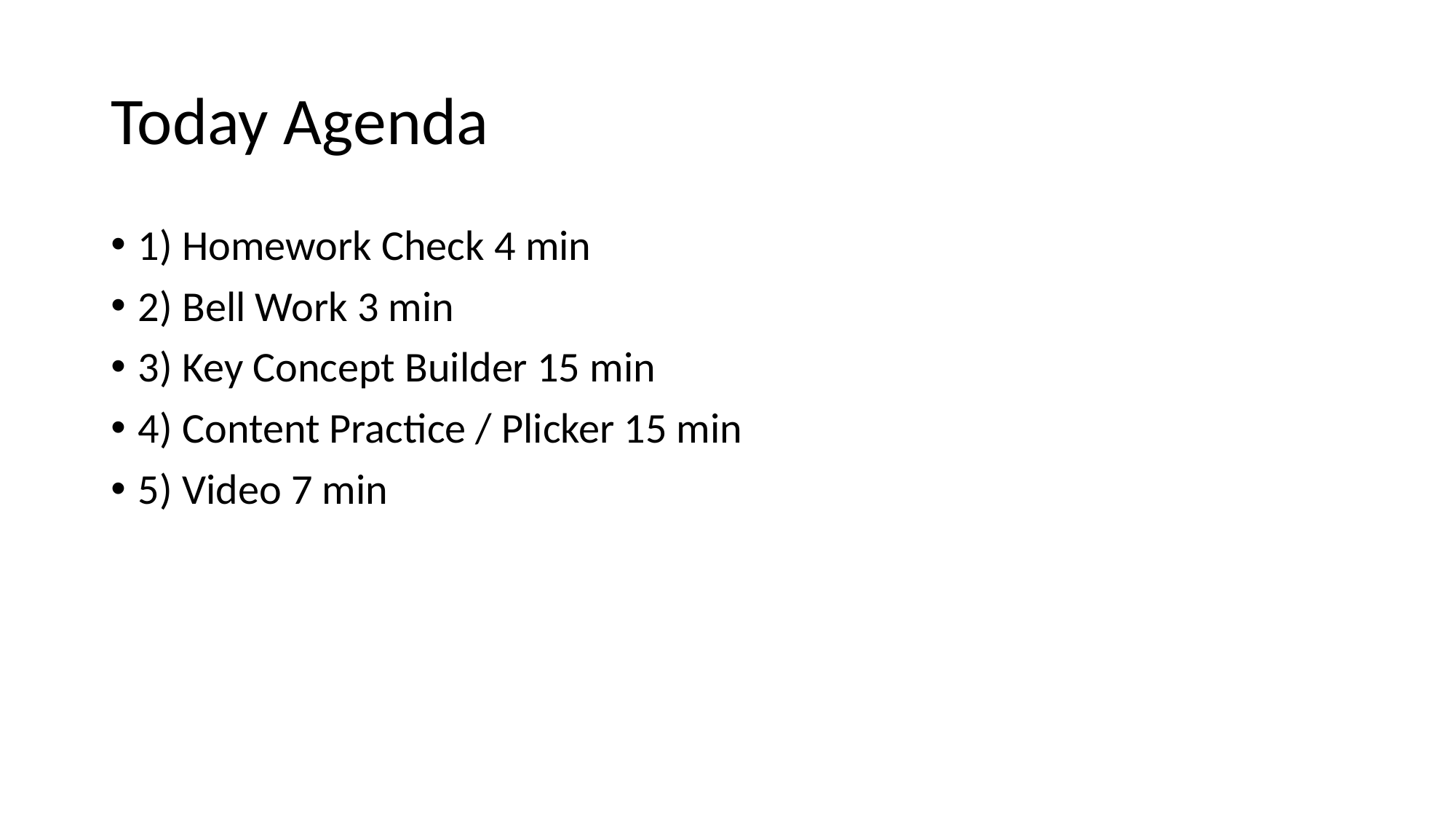

# Today Agenda
1) Homework Check 4 min
2) Bell Work 3 min
3) Key Concept Builder 15 min
4) Content Practice / Plicker 15 min
5) Video 7 min